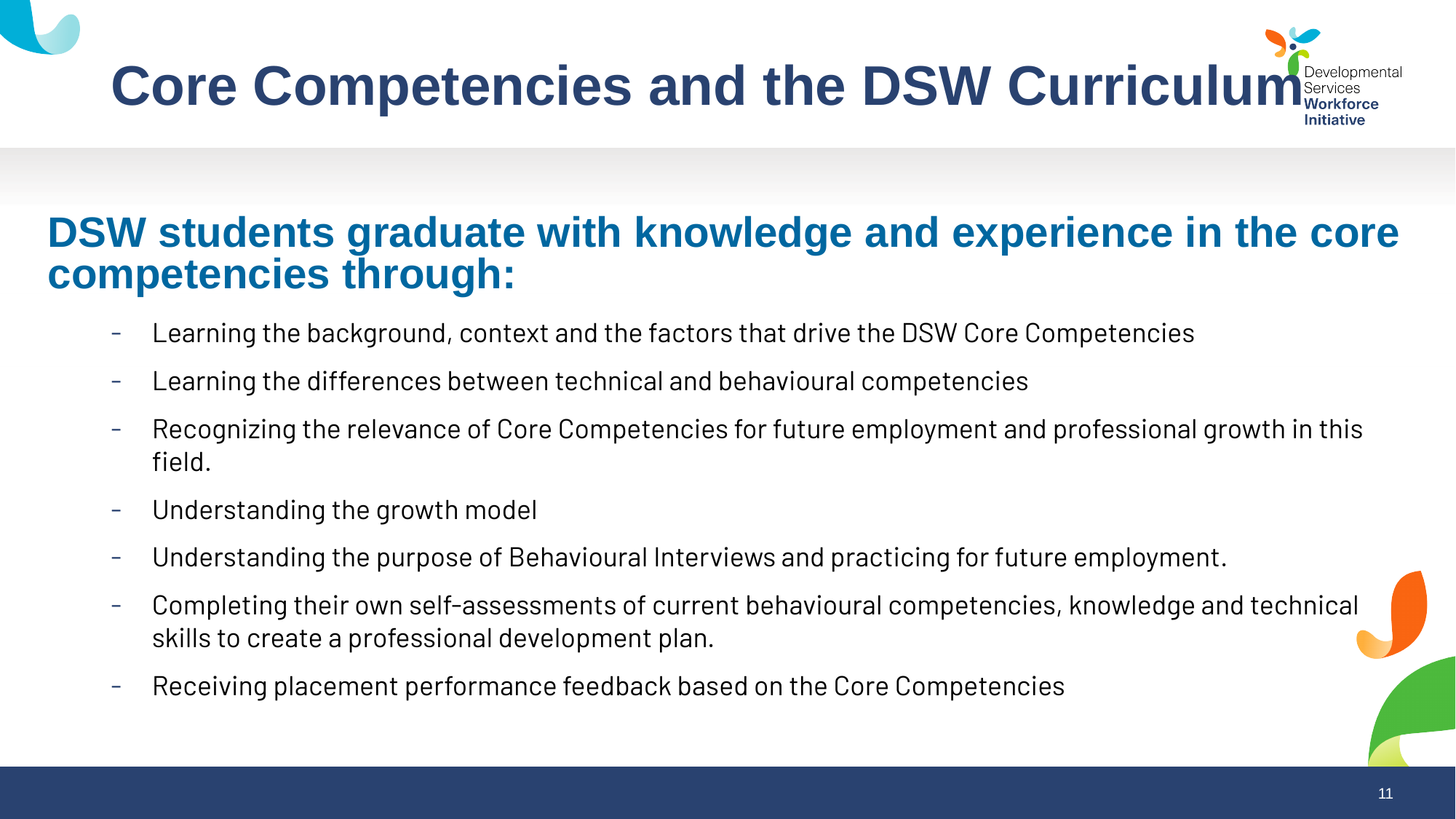

# Core Competencies and the DSW Curriculum
DSW students graduate with knowledge and experience in the core competencies through:
Learning the background, context and the factors that drive the DSW Core Competencies
Learning the differences between technical and behavioural competencies
Recognizing the relevance of Core Competencies for future employment and professional growth in this field.
Understanding the growth model
Understanding the purpose of Behavioural Interviews and practicing for future employment.
Completing their own self-assessments of current behavioural competencies, knowledge and technical skills to create a professional development plan.
Receiving placement performance feedback based on the Core Competencies